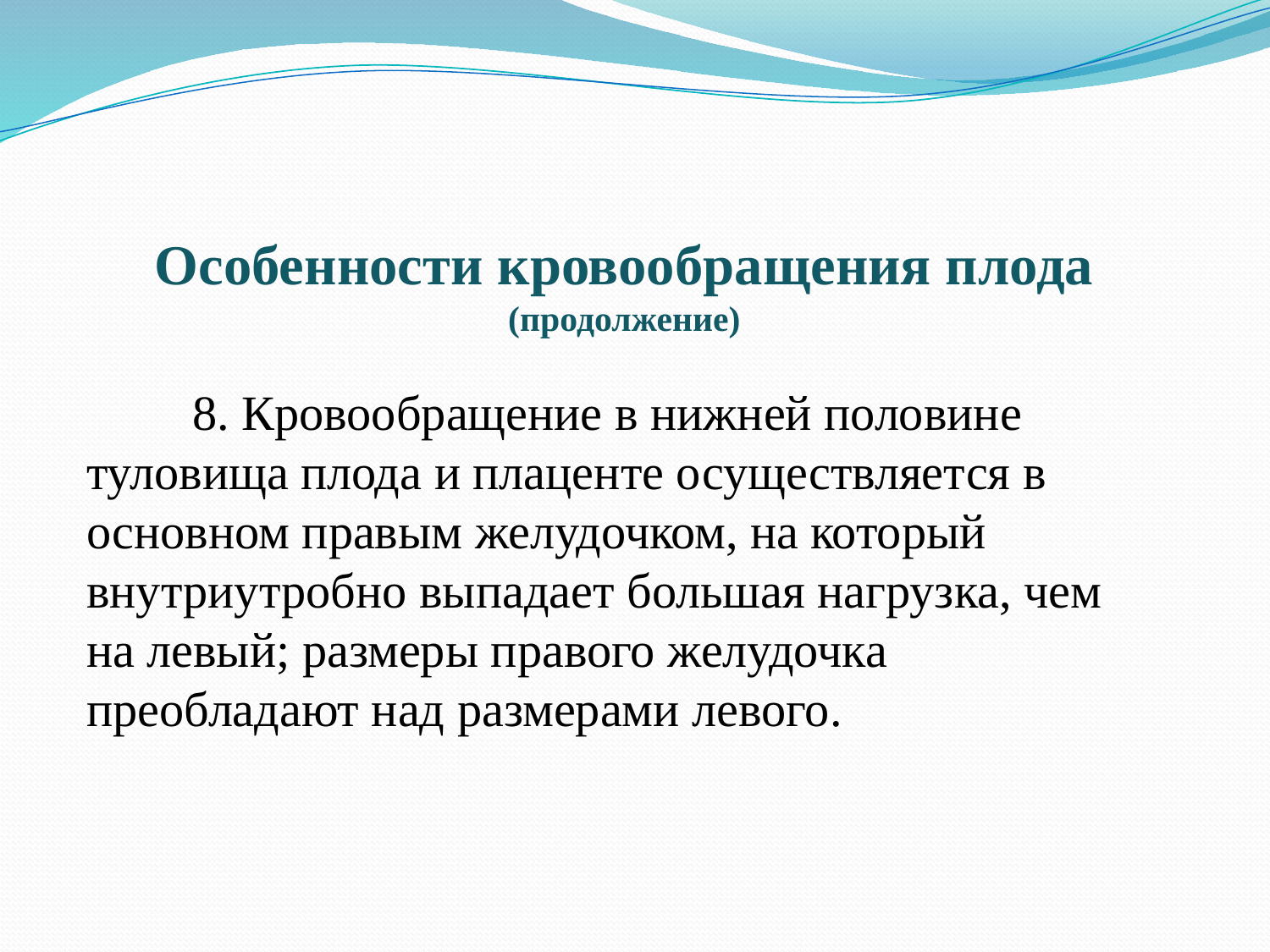

Особенности кровообращения плода (продолжение)

          8. Кровообращение в нижней половине туловища плода и плаценте осуществляется в основном правым желудочком, на который  внутриутробно выпадает большая нагрузка, чем на левый; размеры правого желудочка преобладают над размерами левого.